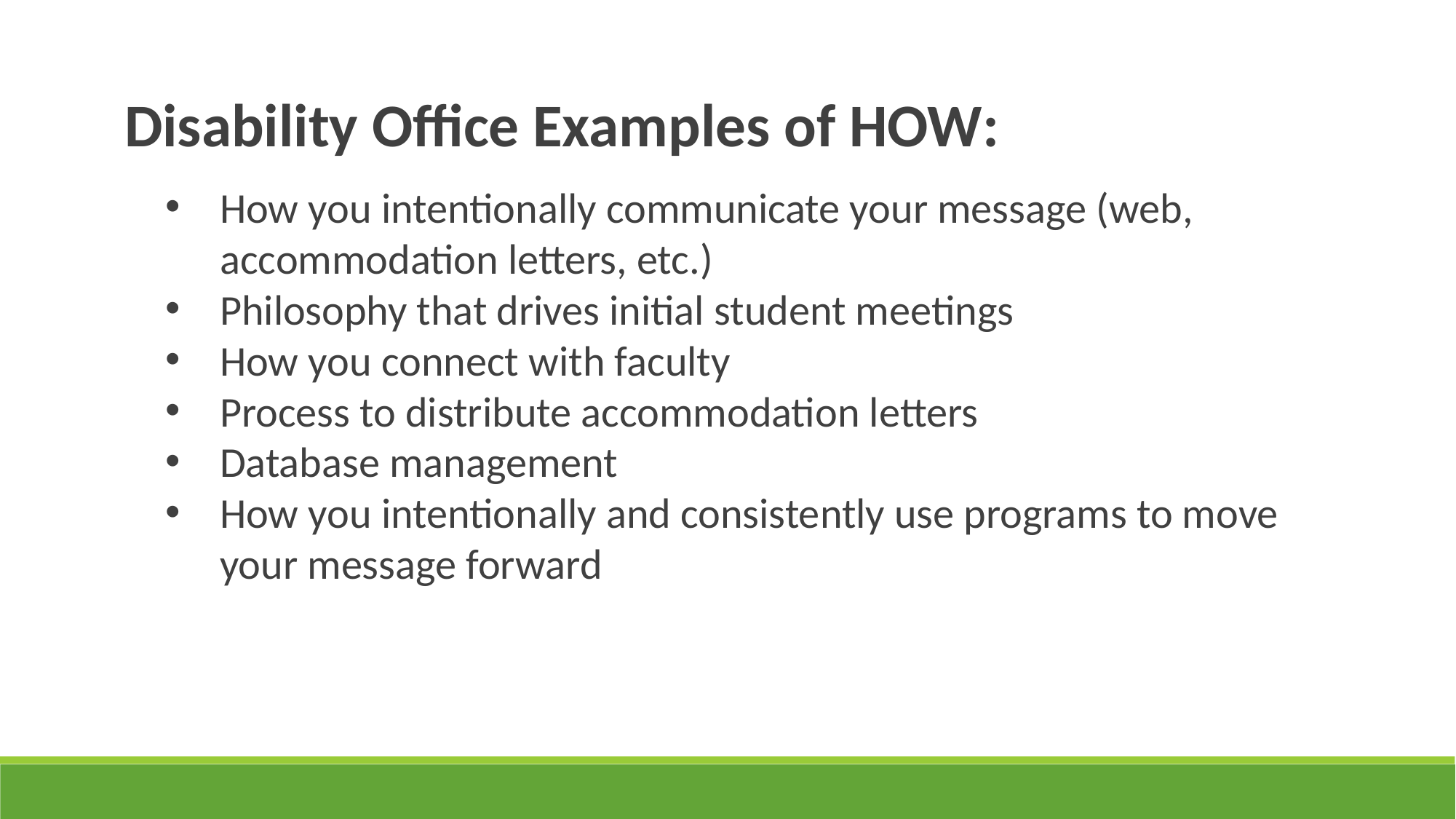

Disability Office Examples of HOW:

How you intentionally communicate your message (web, accommodation letters, etc.)
Philosophy that drives initial student meetings
How you connect with faculty
Process to distribute accommodation letters
Database management
How you intentionally and consistently use programs to move your message forward